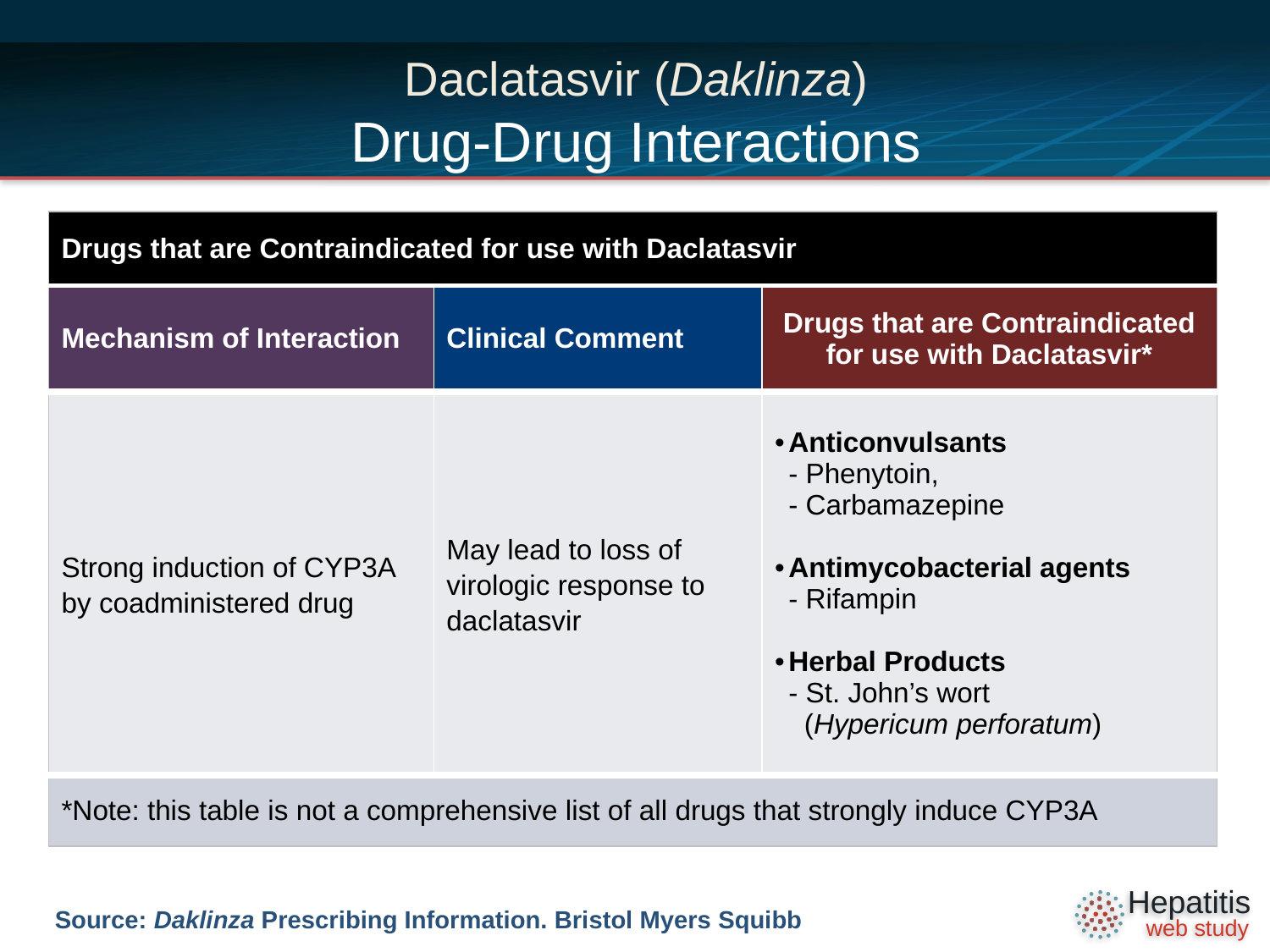

# Daclatasvir (Daklinza) Drug-Drug Interactions
| Drugs that are Contraindicated for use with Daclatasvir |  |  |
| --- | --- | --- |
| Mechanism of Interaction | Clinical Comment | Drugs that are Contraindicated for use with Daclatasvir\* |
| Strong induction of CYP3A by coadministered drug | May lead to loss of virologic response to daclatasvir | Anticonvulsants - Phenytoin, - Carbamazepine Antimycobacterial agents - Rifampin Herbal Products - St. John’s wort (Hypericum perforatum) |
| \*Note: this table is not a comprehensive list of all drugs that strongly induce CYP3A |  |  |
Source: Daklinza Prescribing Information. Bristol Myers Squibb